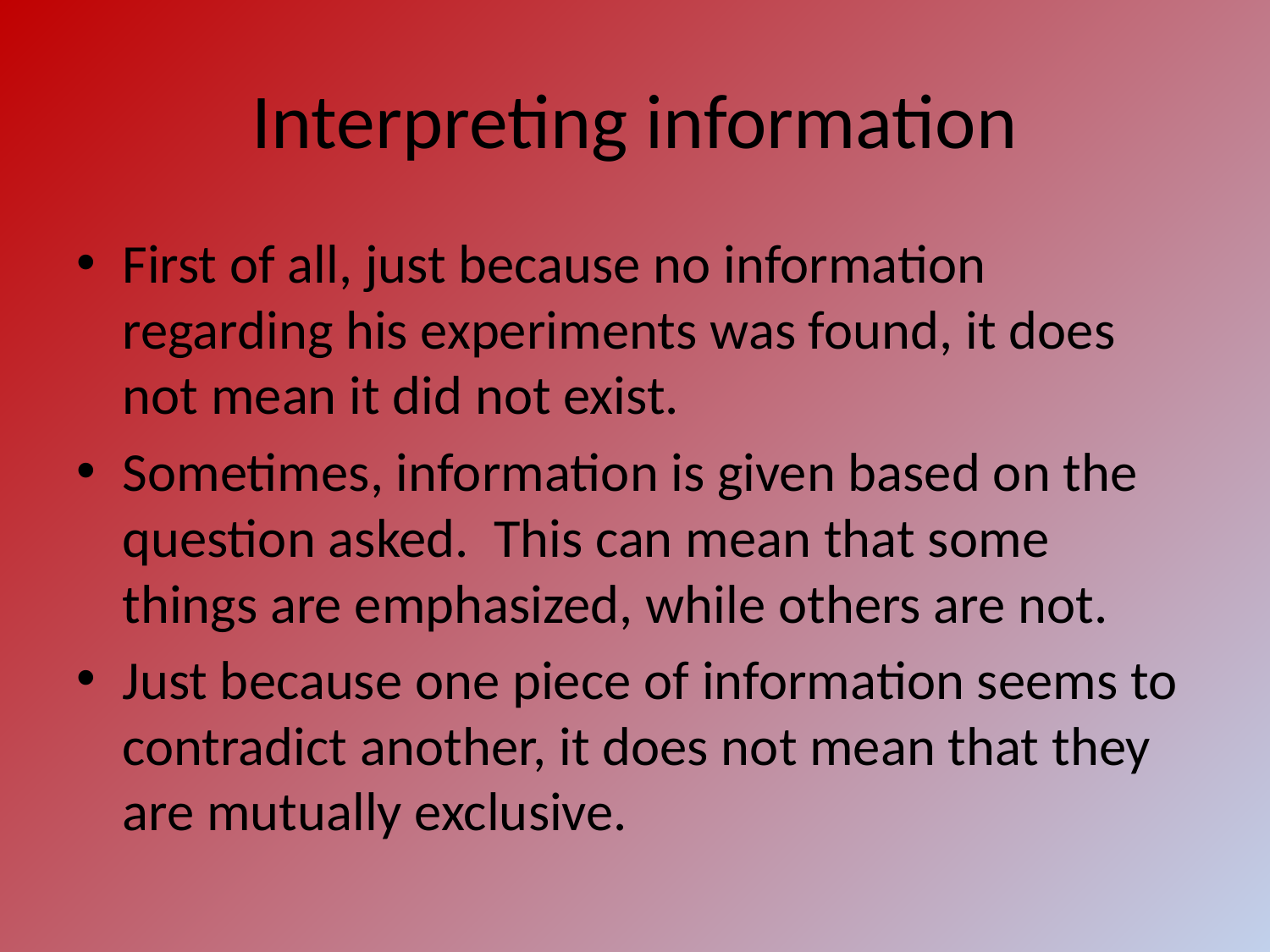

# Interpreting information
First of all, just because no information regarding his experiments was found, it does not mean it did not exist.
Sometimes, information is given based on the question asked.  This can mean that some things are emphasized, while others are not.
Just because one piece of information seems to contradict another, it does not mean that they are mutually exclusive.